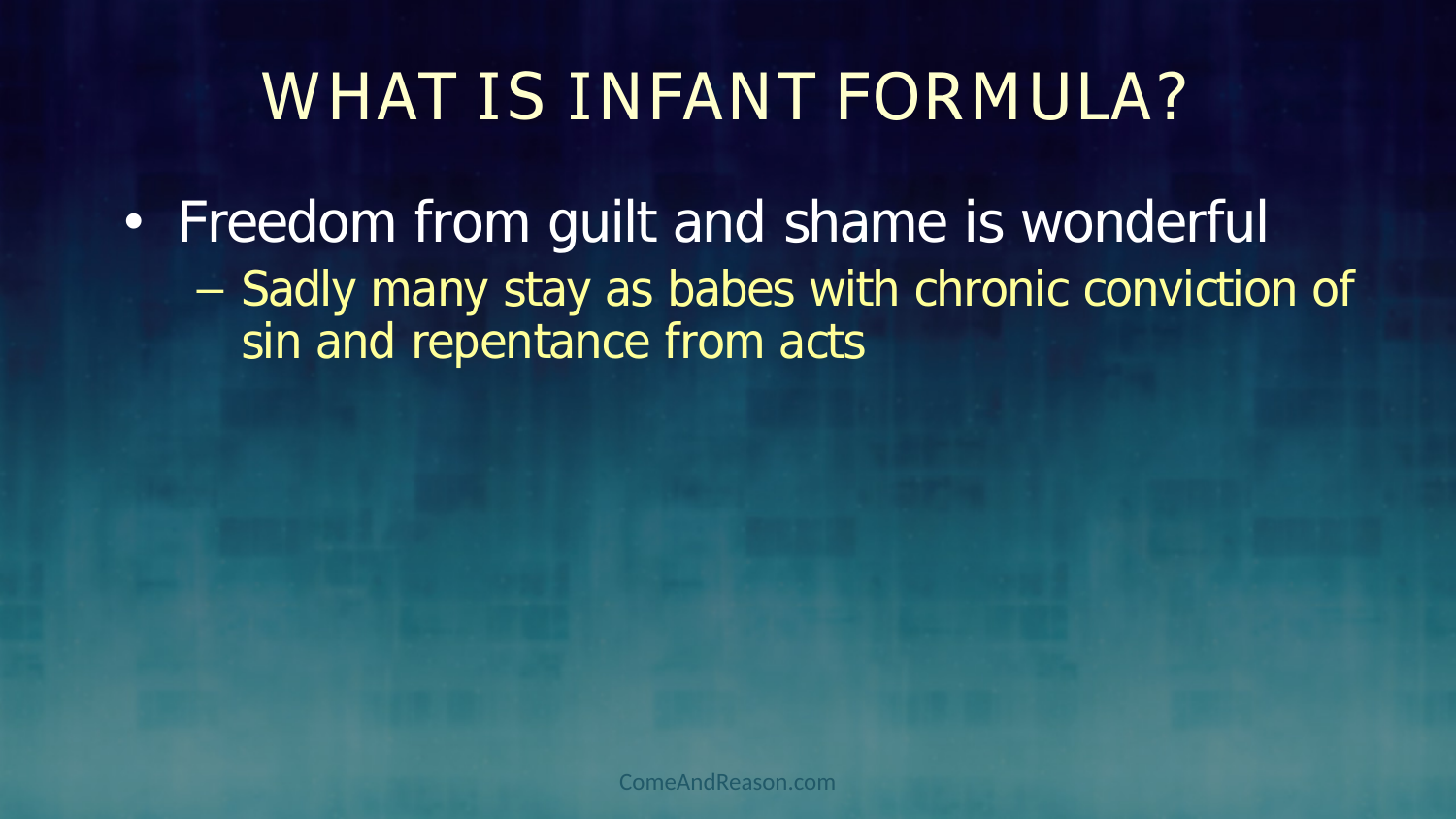

# What is Infant Formula?
Freedom from guilt and shame is wonderful
Sadly many stay as babes with chronic conviction of sin and repentance from acts
ComeAndReason.com